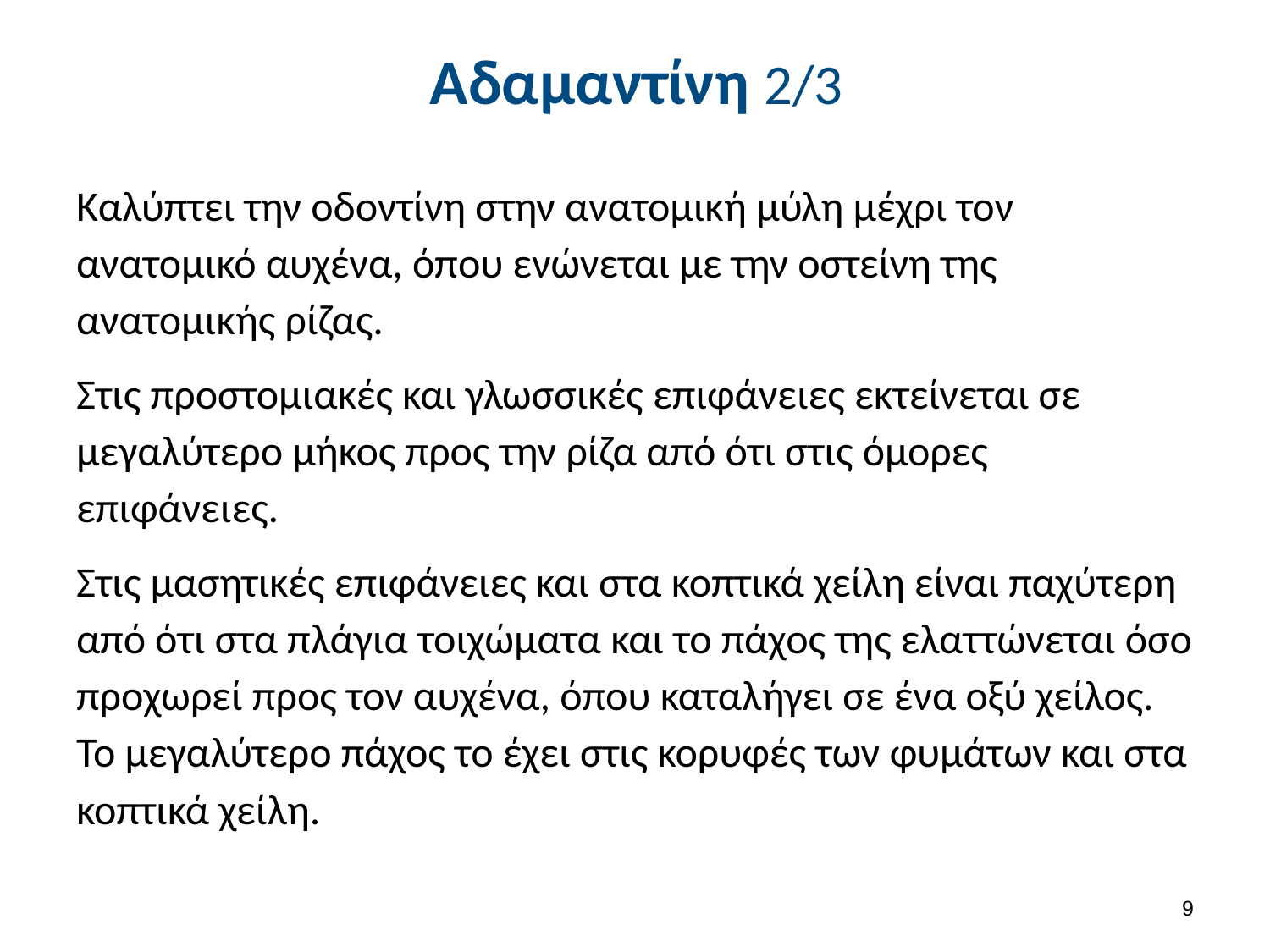

# Αδαμαντίνη 2/3
Καλύπτει την οδοντίνη στην ανατομική μύλη μέχρι τον ανατομικό αυχένα, όπου ενώνεται με την οστείνη της ανατομικής ρίζας.
Στις προστομιακές και γλωσσικές επιφάνειες εκτείνεται σε μεγαλύτερο μήκος προς την ρίζα από ότι στις όμορες επιφάνειες.
Στις μασητικές επιφάνειες και στα κοπτικά χείλη είναι παχύτερη από ότι στα πλάγια τοιχώματα και το πάχος της ελαττώνεται όσο προχωρεί προς τον αυχένα, όπου καταλήγει σε ένα οξύ χείλος. Το μεγαλύτερο πάχος το έχει στις κορυφές των φυμάτων και στα κοπτικά χείλη.

9